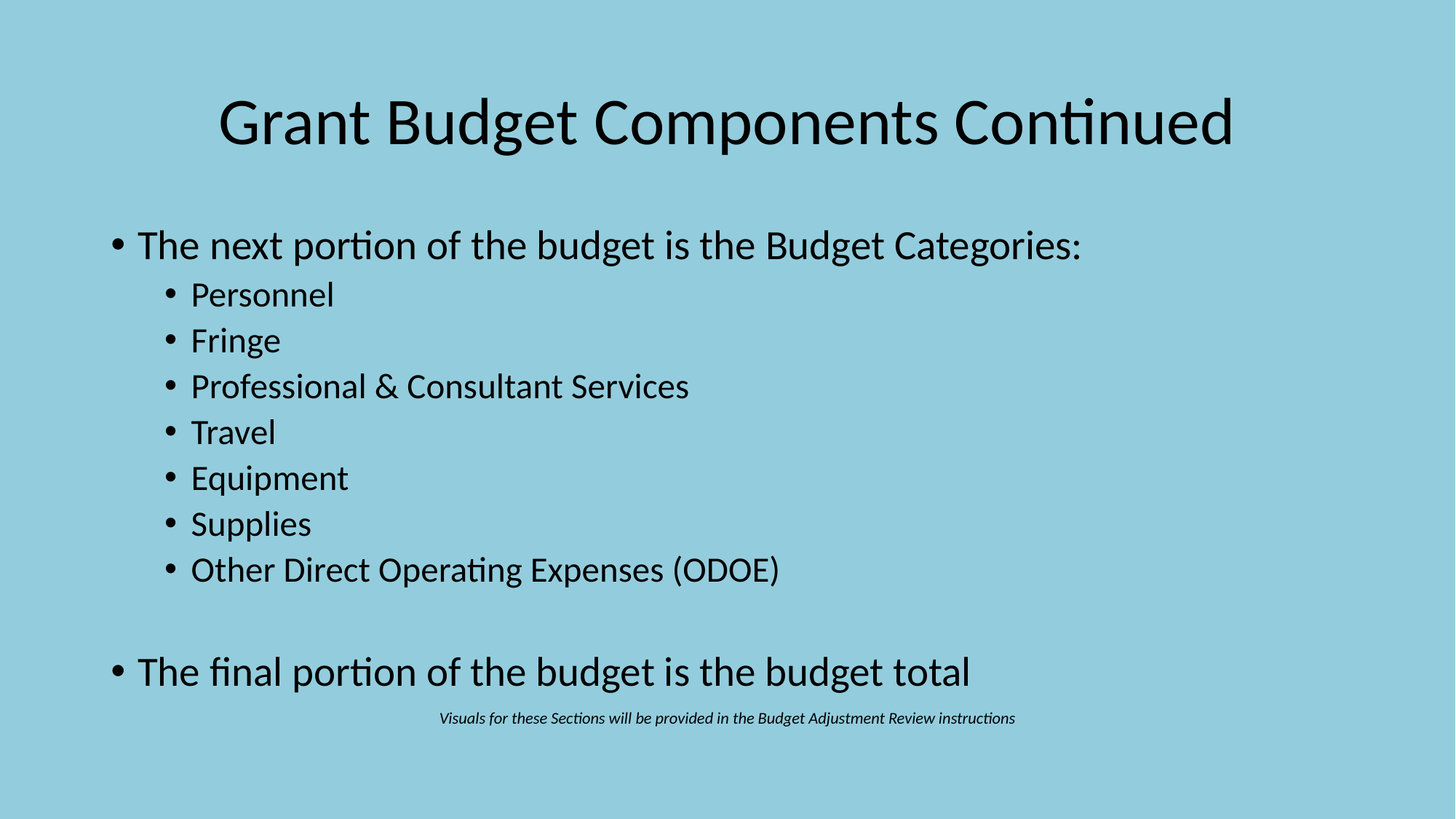

# Grant Budget Components Continued
The next portion of the budget is the Budget Categories:
Personnel
Fringe
Professional & Consultant Services
Travel
Equipment
Supplies
Other Direct Operating Expenses (ODOE)

The final portion of the budget is the budget total
Visuals for these Sections will be provided in the Budget Adjustment Review instructions